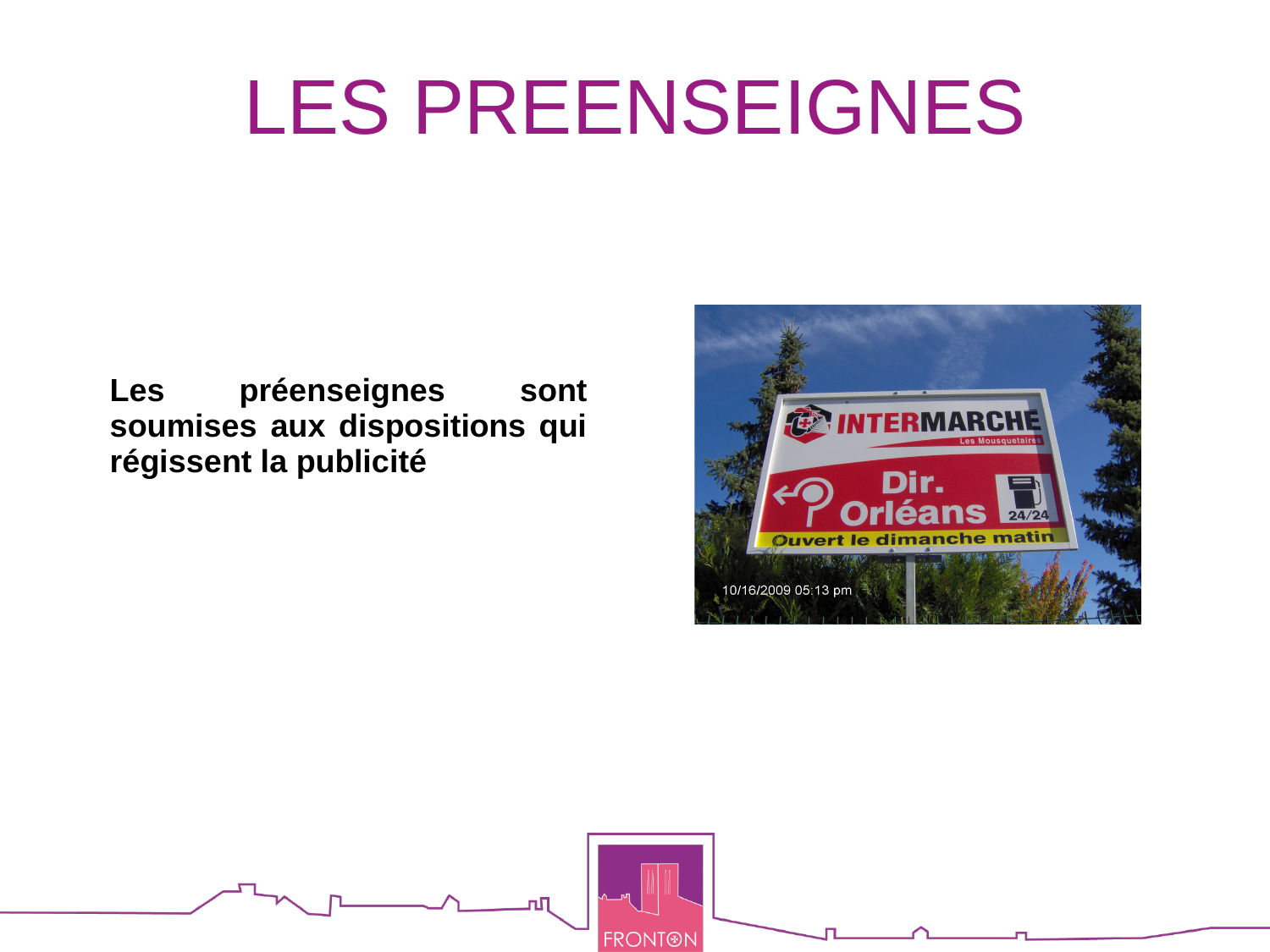

# LES PREENSEIGNES

Les préenseignes sont soumises aux dispositions qui régissent la publicité